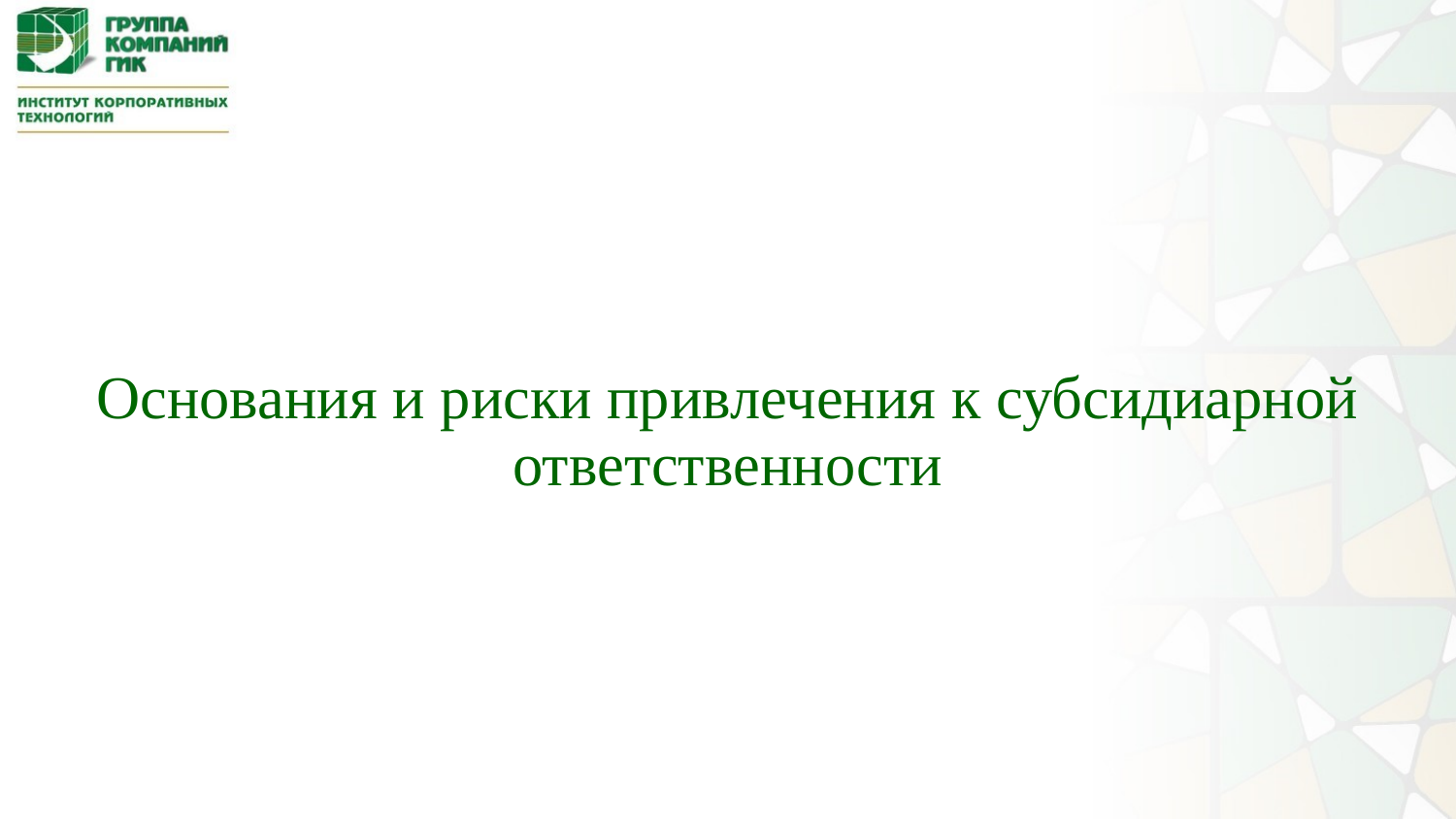

# Основания и риски привлечения к субсидиарной ответственности